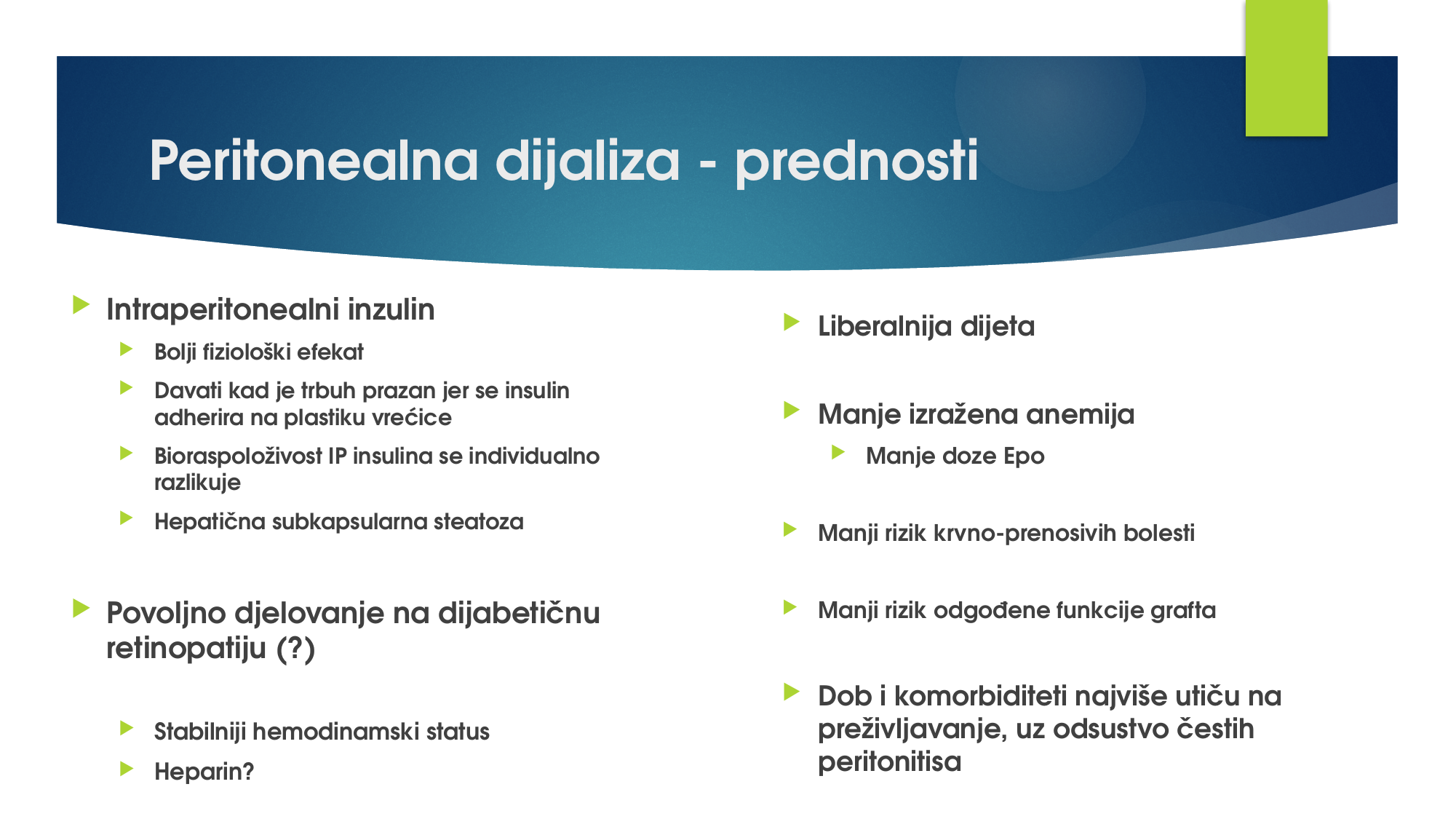

# Peritonealna dijaliza - prednosti
Intraperitonealni inzulin
Bolji fiziološki efekat
Davati kad je trbuh prazan jer se insulin adherira na plastiku vrećice
Bioraspoloživost IP insulina se individualno razlikuje
Hepatična subkapsularna steatoza

Povoljno djelovanje na dijabetičnu retinopatiju (?)

Stabilniji hemodinamski status
Heparin?
Liberalnija dijeta

Manje izražena anemija
Manje doze Epo

Manji rizik krvno-prenosivih bolesti

Manji rizik odgođene funkcije grafta

Dob i komorbiditeti najviše utiču na preživljavanje, uz odsustvo čestih peritonitisa